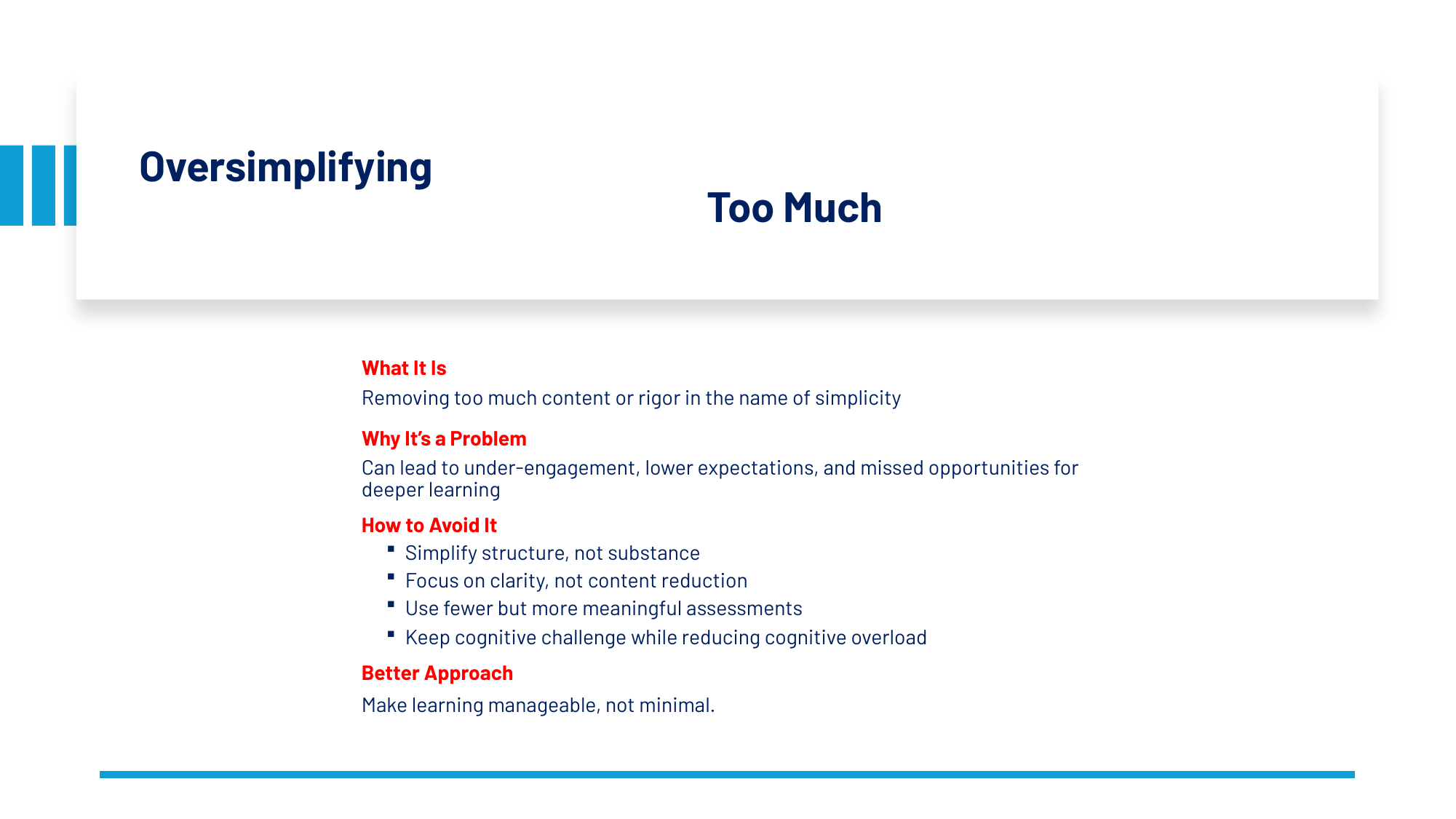

Oversimplifying                                                                                                                        Too Much

What It Is
Removing too much content or rigor in the name of simplicity
Why It’s a Problem
Can lead to under-engagement, lower expectations, and missed opportunities for deeper learning
How to Avoid It
Simplify structure, not substance
Focus on clarity, not content reduction
Use fewer but more meaningful assessments
Keep cognitive challenge while reducing cognitive overload
Better Approach
Make learning manageable, not minimal.